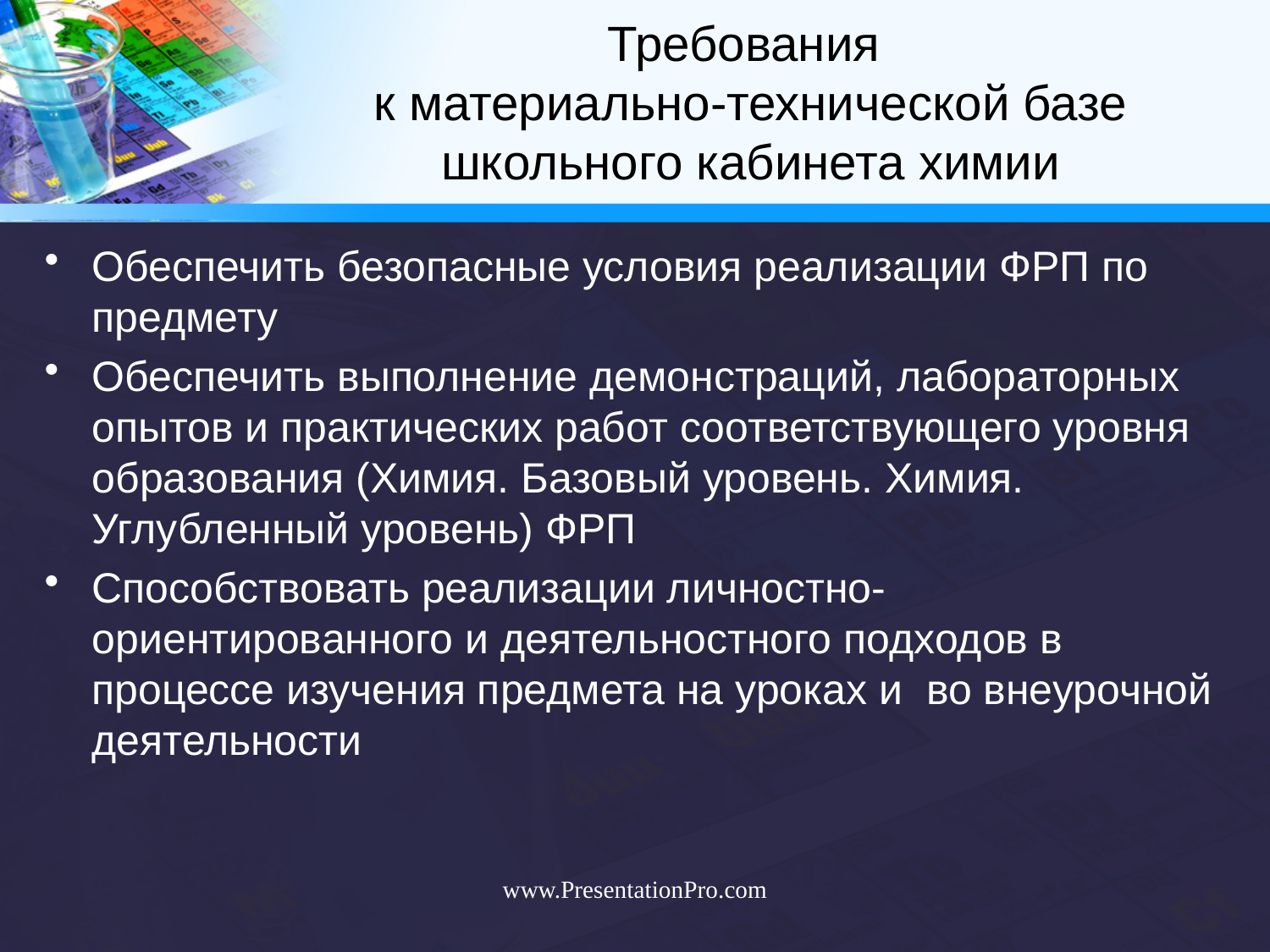

# Требования к материально-технической базе школьного кабинета химии
Обеспечить безопасные условия реализации ФРП по предмету
Обеспечить выполнение демонстраций, лабораторных опытов и практических работ соответствующего уровня образования (Химия. Базовый уровень. Химия. Углубленный уровень) ФРП
Способствовать реализации личностно-ориентированного и деятельностного подходов в процессе изучения предмета на уроках и  во внеурочной деятельности
www.PresentationPro.com